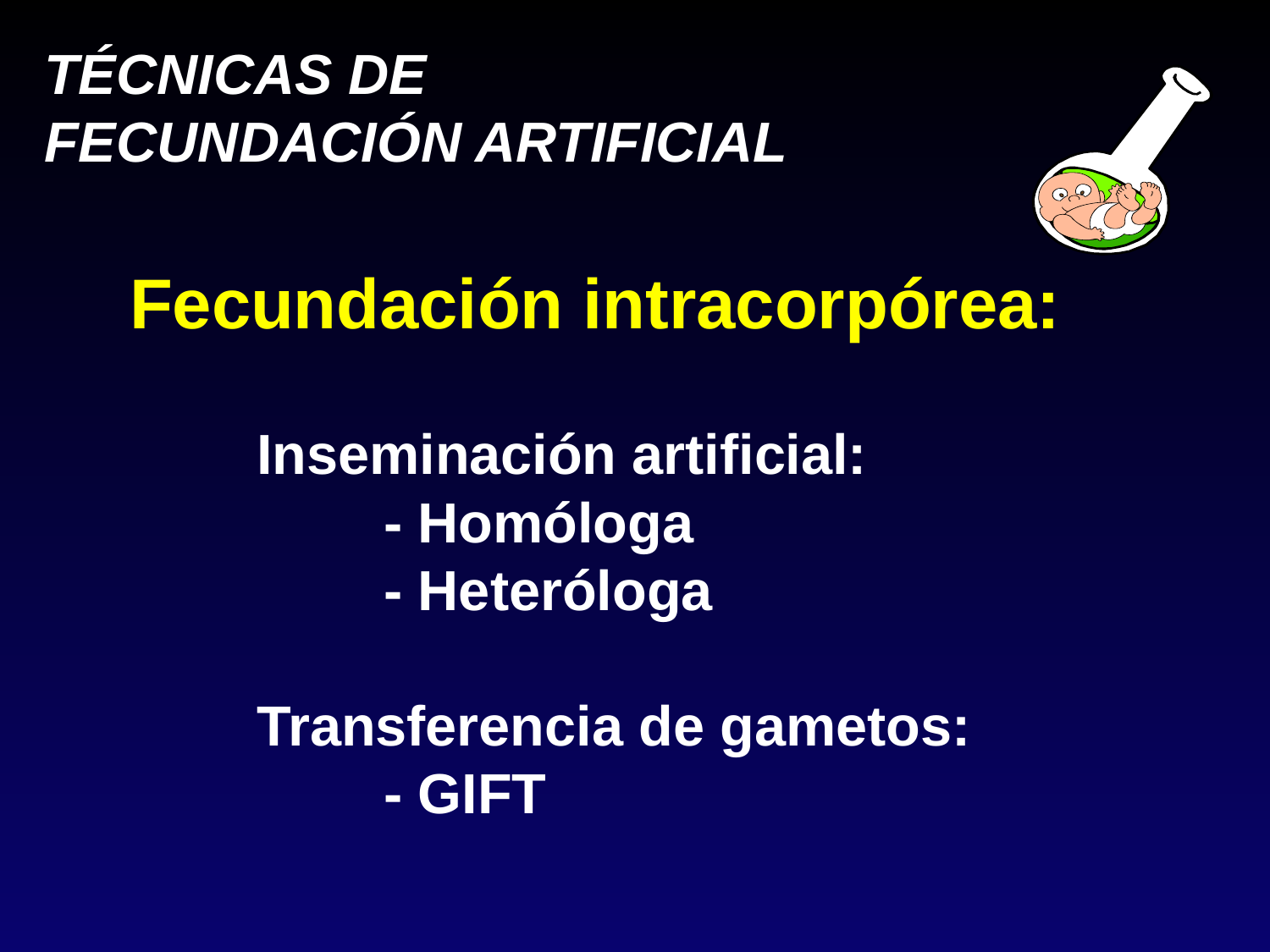

Fecundación intracorpórea:

	Inseminación artificial:
		- Homóloga
   		- Heteróloga

	Transferencia de gametos:
		- GIFT